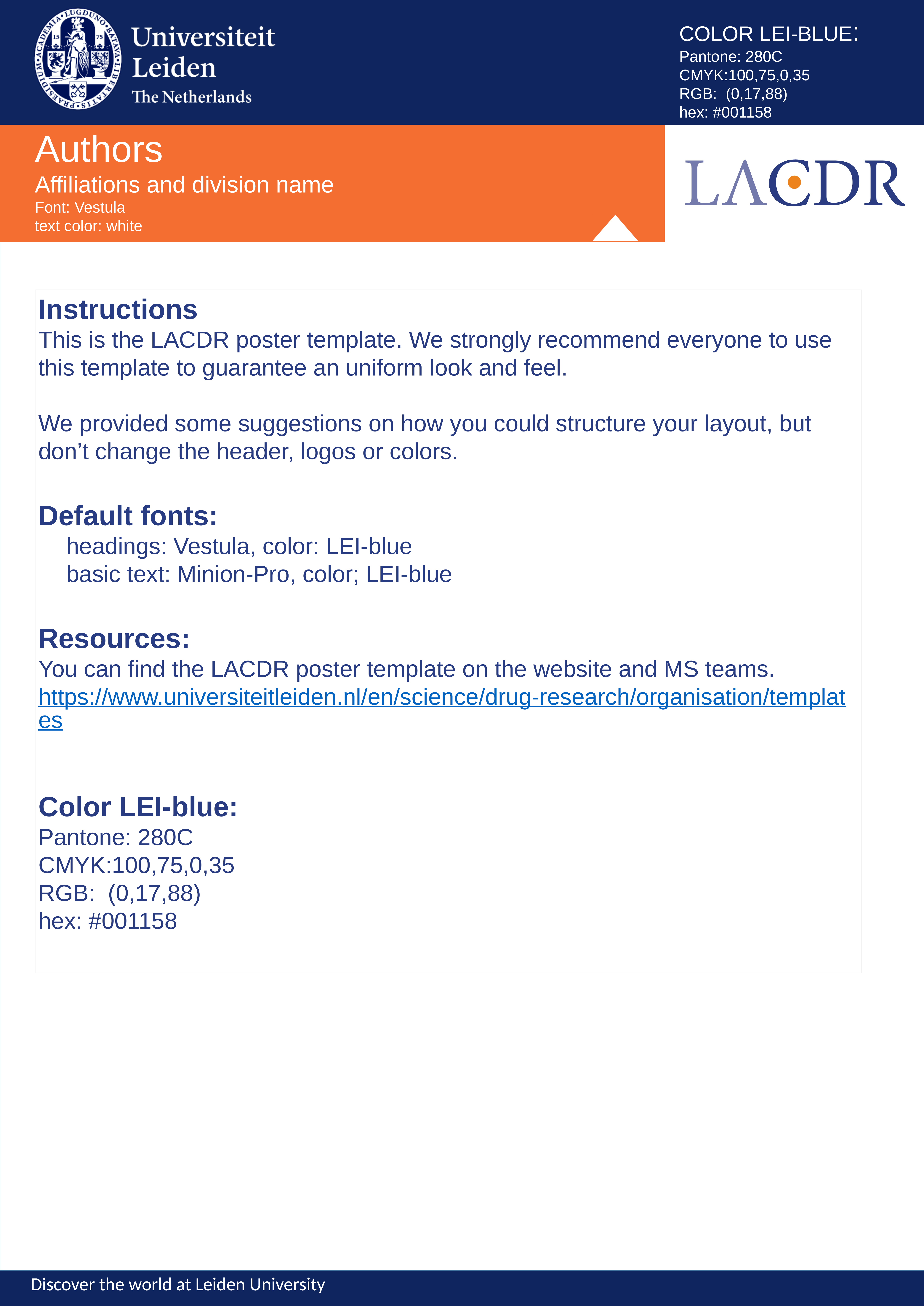

COLOR LEI-BLUE:
Pantone: 280C
CMYK:100,75,0,35
RGB:  (0,17,88)
hex: #001158
Authors
Affiliations and division name
Font: Vestula
text color: white
Instructions
This is the LACDR poster template. We strongly recommend everyone to use this template to guarantee an uniform look and feel.

We provided some suggestions on how you could structure your layout, but don’t change the header, logos or colors.

Default fonts:
	headings: Vestula, color: LEI-blue
	basic text: Minion-Pro, color; LEI-blue

Resources:
You can find the LACDR poster template on the website and MS teams.
https://www.universiteitleiden.nl/en/science/drug-research/organisation/templates

Color LEI-blue:
Pantone: 280C
CMYK:100,75,0,35
RGB:  (0,17,88)
hex: #001158